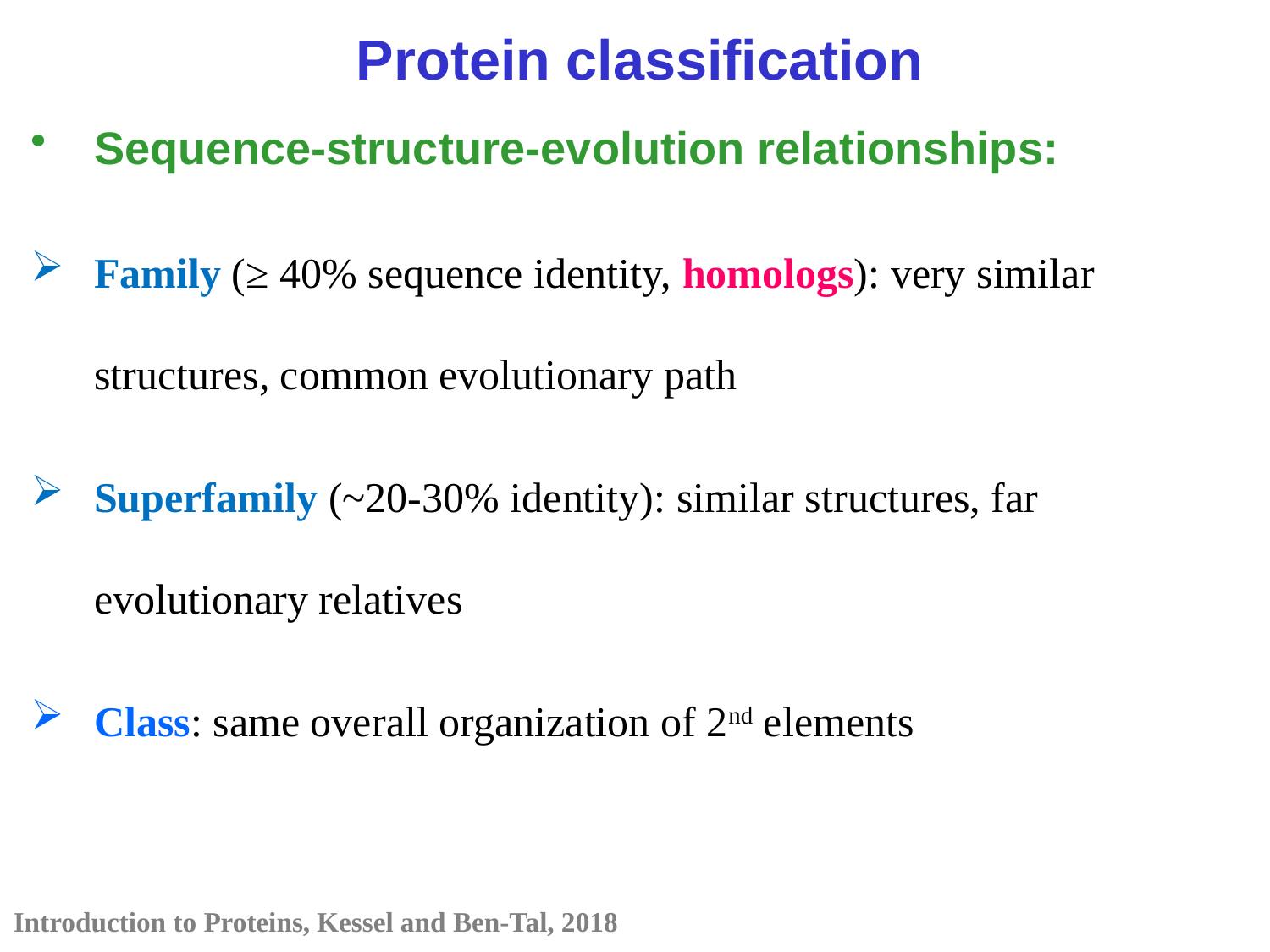

Protein classification
Sequence-structure-evolution relationships:
Family (≥ 40% sequence identity, homologs): very similar structures, common evolutionary path
Superfamily (~20-30% identity): similar structures, far evolutionary relatives
Class: same overall organization of 2nd elements